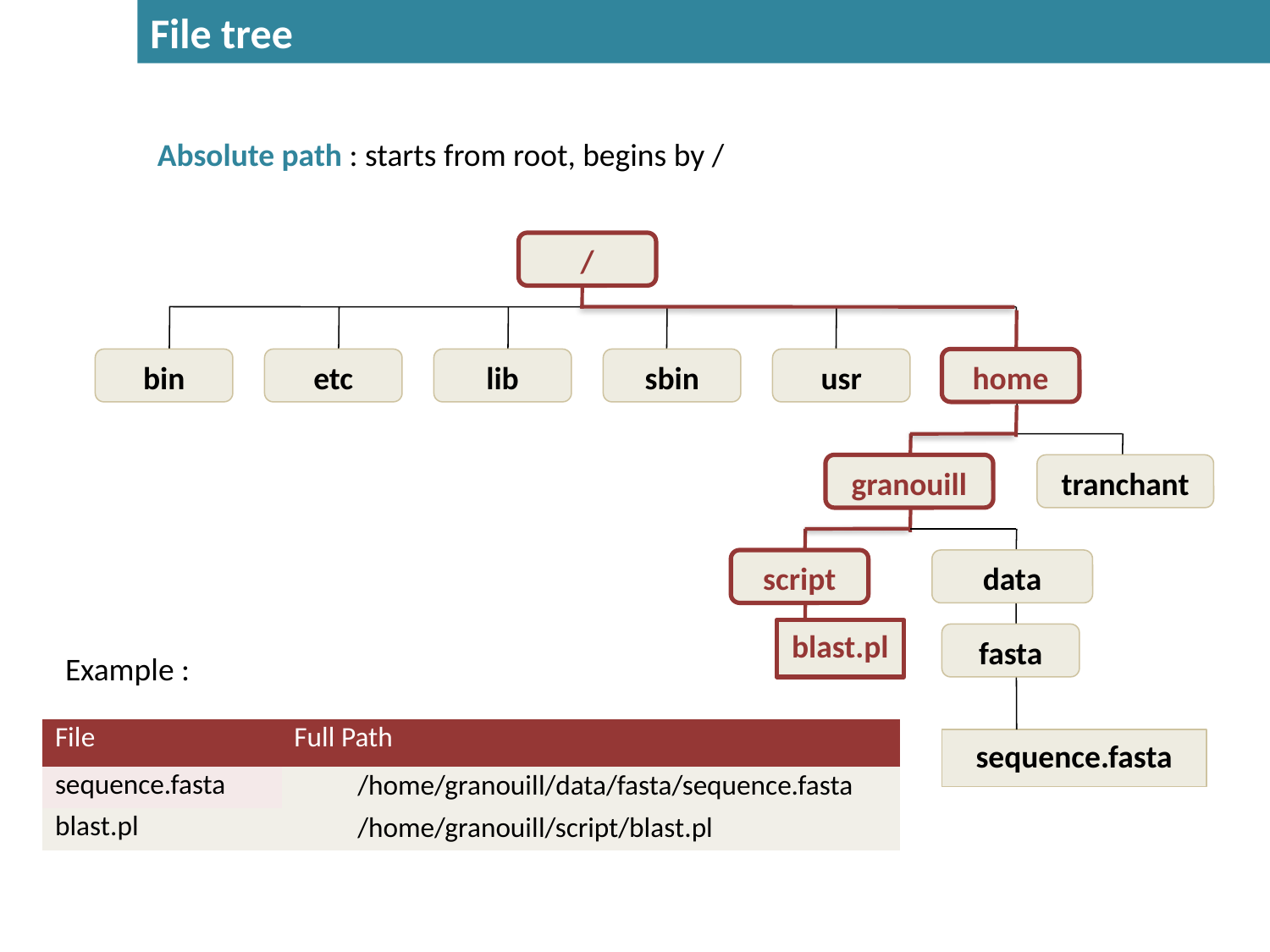

File tree
Absolute path : starts from root, begins by /
/

bin
etc
lib
sbin
usr
home

granouill
tranchant

script
data

Example :

blast.pl
fasta
| File | Full Path |
| --- | --- |
| sequence.fasta | /home/granouill/data/fasta/sequence.fasta |
| blast.pl | /home/granouill/script/blast.pl |
sequence.fasta